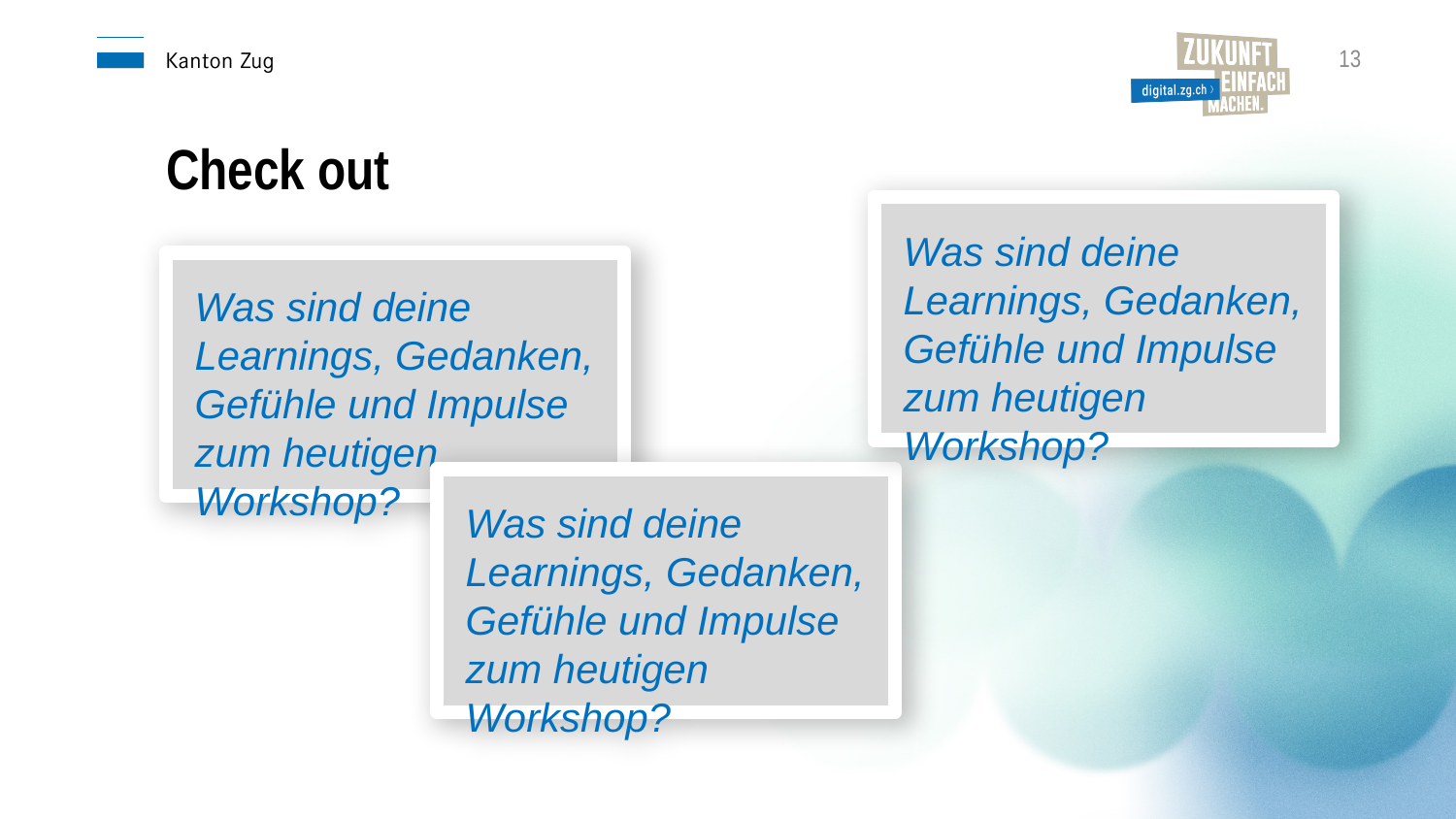

13
Check out
Was sind deine Learnings, Gedanken, Gefühle und Impulse zum heutigen Workshop?
Was sind deine Learnings, Gedanken, Gefühle und Impulse zum heutigen Workshop?
Was sind deine Learnings, Gedanken, Gefühle und Impulse zum heutigen Workshop?